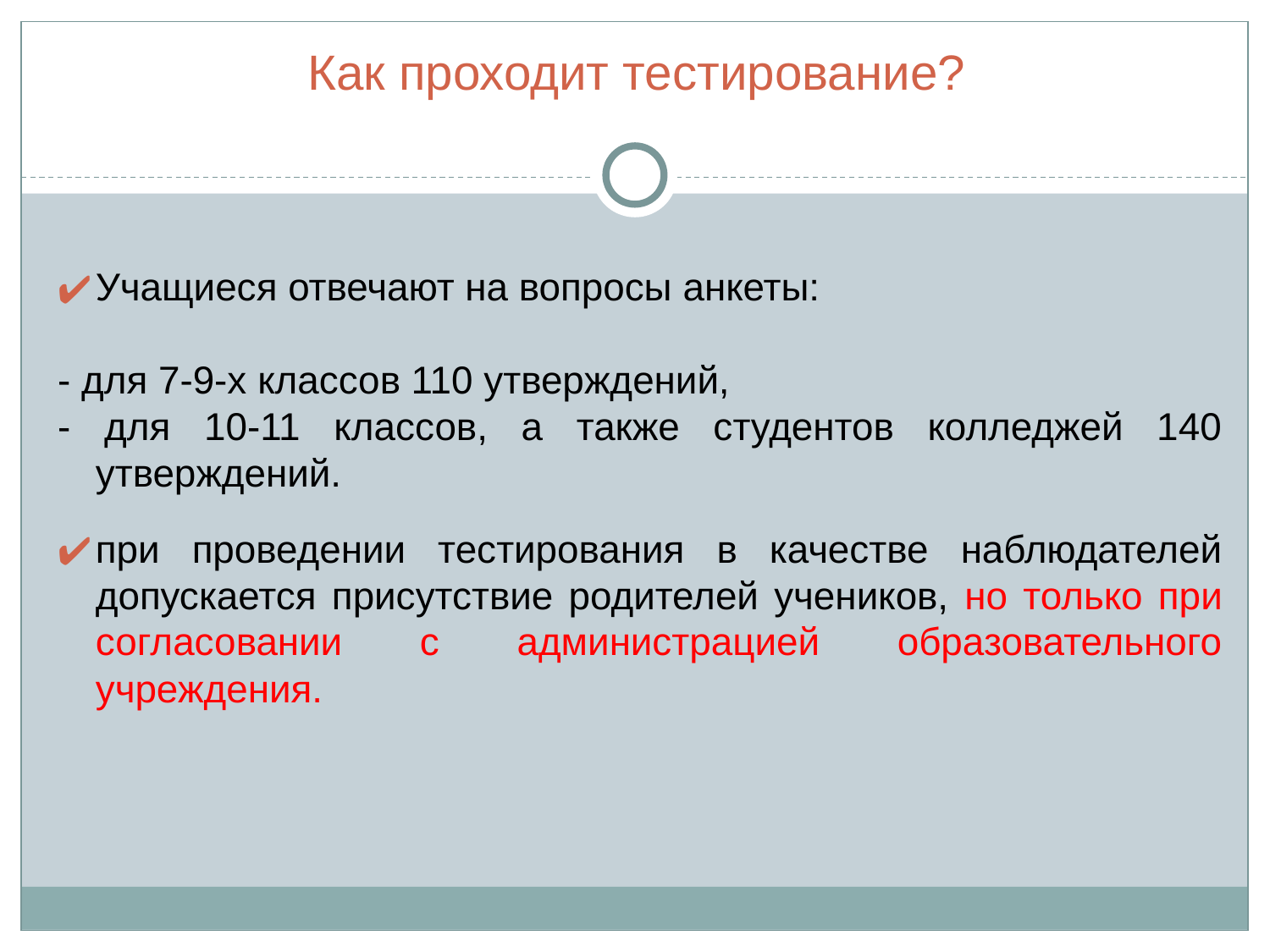

# Как проходит тестирование?
Учащиеся отвечают на вопросы анкеты:

- для 7-9-х классов 110 утверждений,
- для 10-11 классов, а также студентов колледжей 140 утверждений.
при проведении тестирования в качестве наблюдателей допускается присутствие родителей учеников, но только при согласовании с администрацией образовательного учреждения.